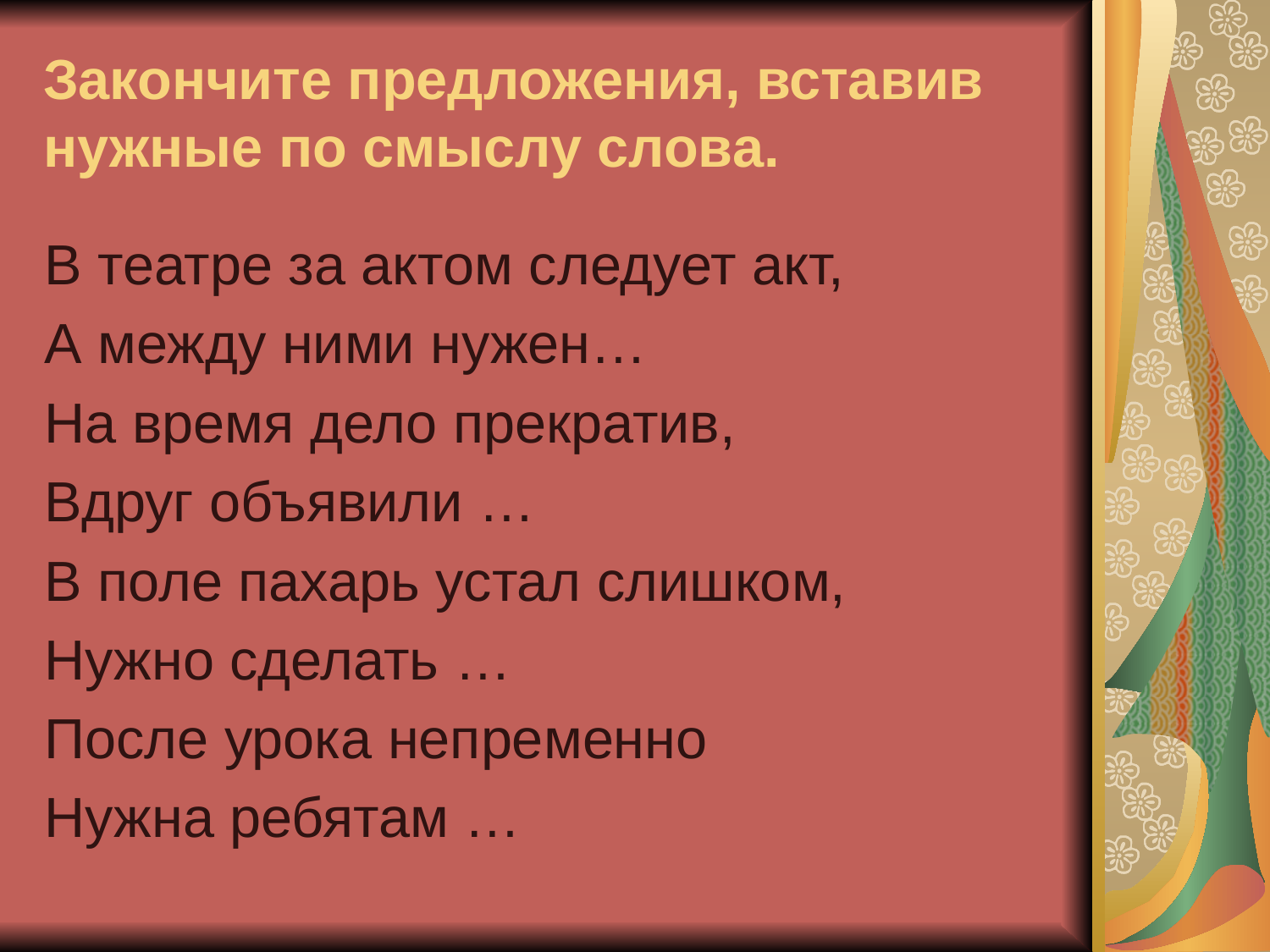

# Закончите предложения, вставив нужные по смыслу слова.
В театре за актом следует акт,
А между ними нужен…
На время дело прекратив,
Вдруг объявили …
В поле пахарь устал слишком,
Нужно сделать …
После урока непременно
Нужна ребятам …